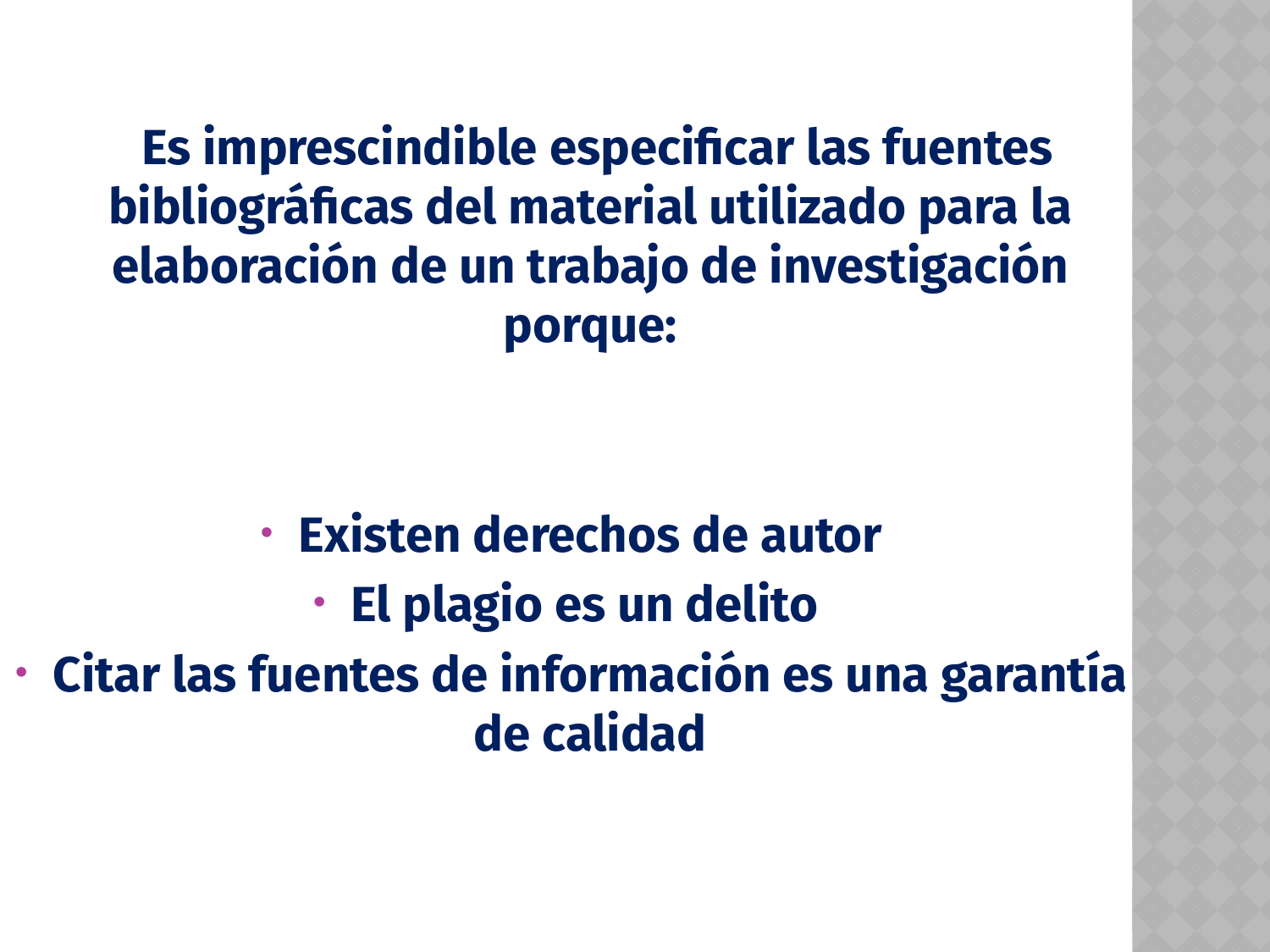

Es imprescindible especificar las fuentes bibliográficas del material utilizado para la elaboración de un trabajo de investigación porque:

Existen derechos de autor
El plagio es un delito
Citar las fuentes de información es una garantía de calidad